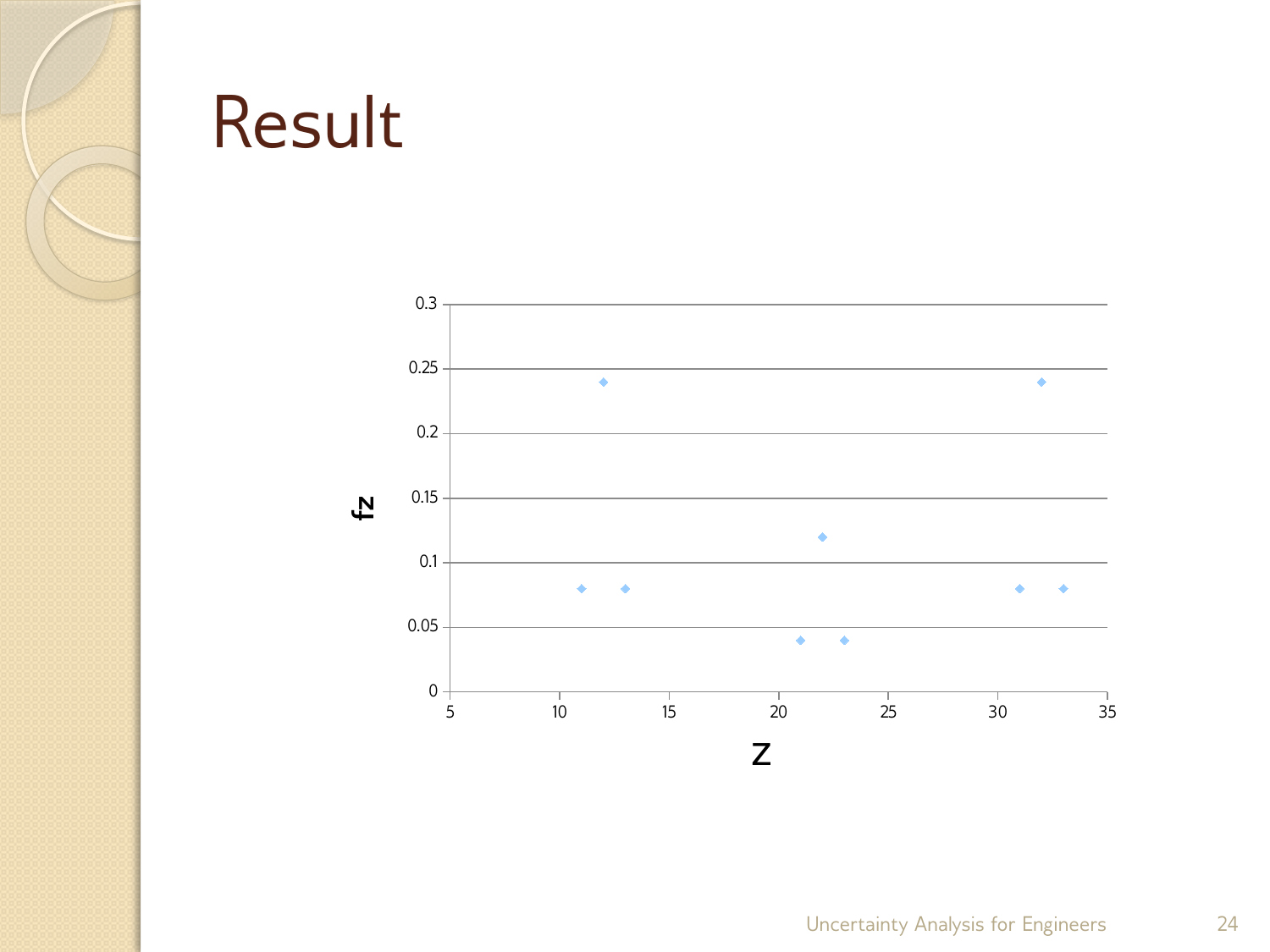

# Result

### Chart

| Category |  |
|---|---|
Uncertainty Analysis for Engineers
24